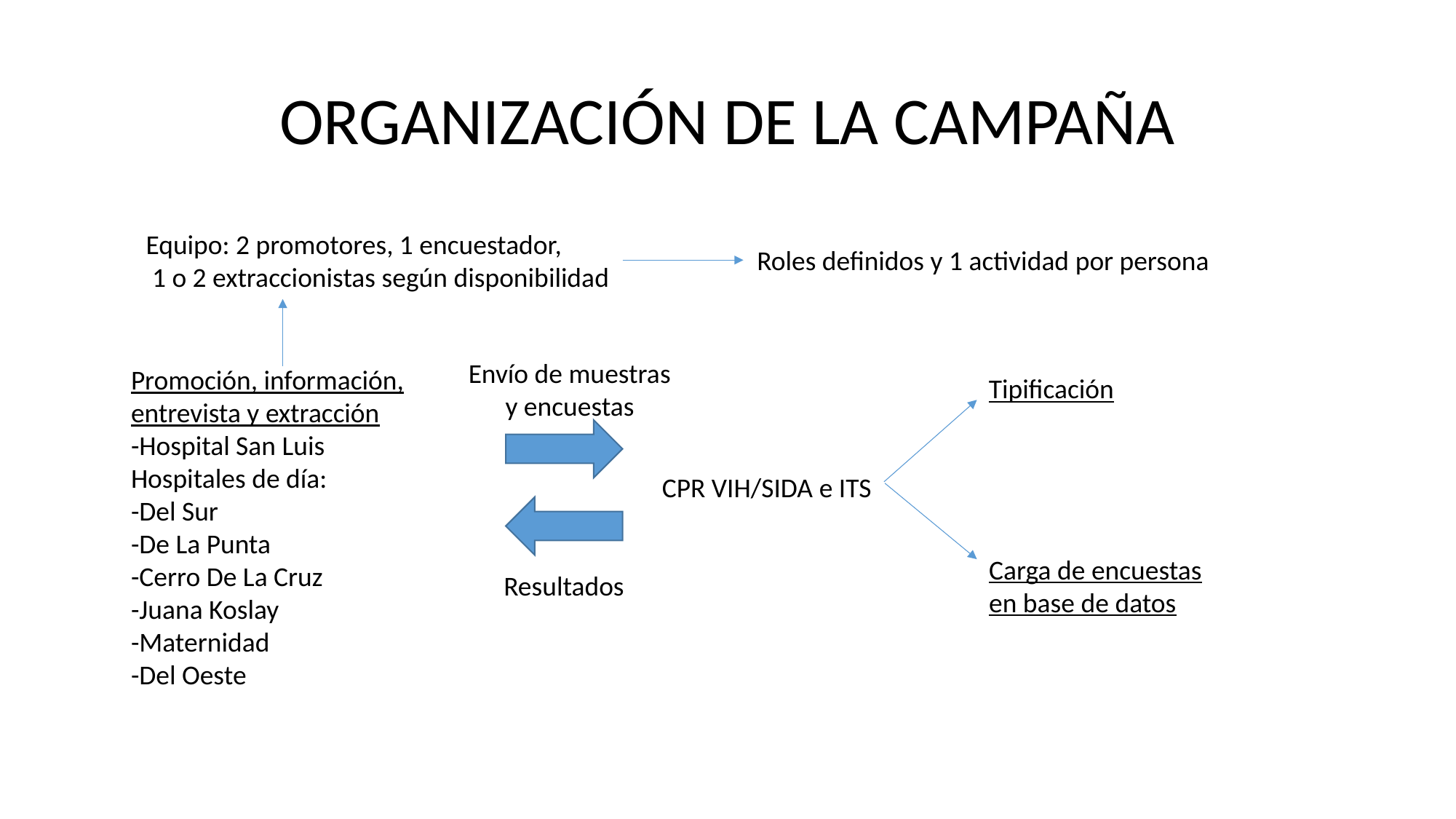

# ORGANIZACIÓN DE LA CAMPAÑA
Equipo: 2 promotores, 1 encuestador,
 1 o 2 extraccionistas según disponibilidad
Roles definidos y 1 actividad por persona
Envío de muestras
      y encuestas
Promoción, información, entrevista y extracción
-Hospital San Luis
Hospitales de día:
-Del Sur
-De La Punta
-Cerro De La Cruz
-Juana Koslay
-Maternidad
-Del Oeste
Tipificación

CPR VIH/SIDA e ITS

Carga de encuestas
en base de datos
Resultados